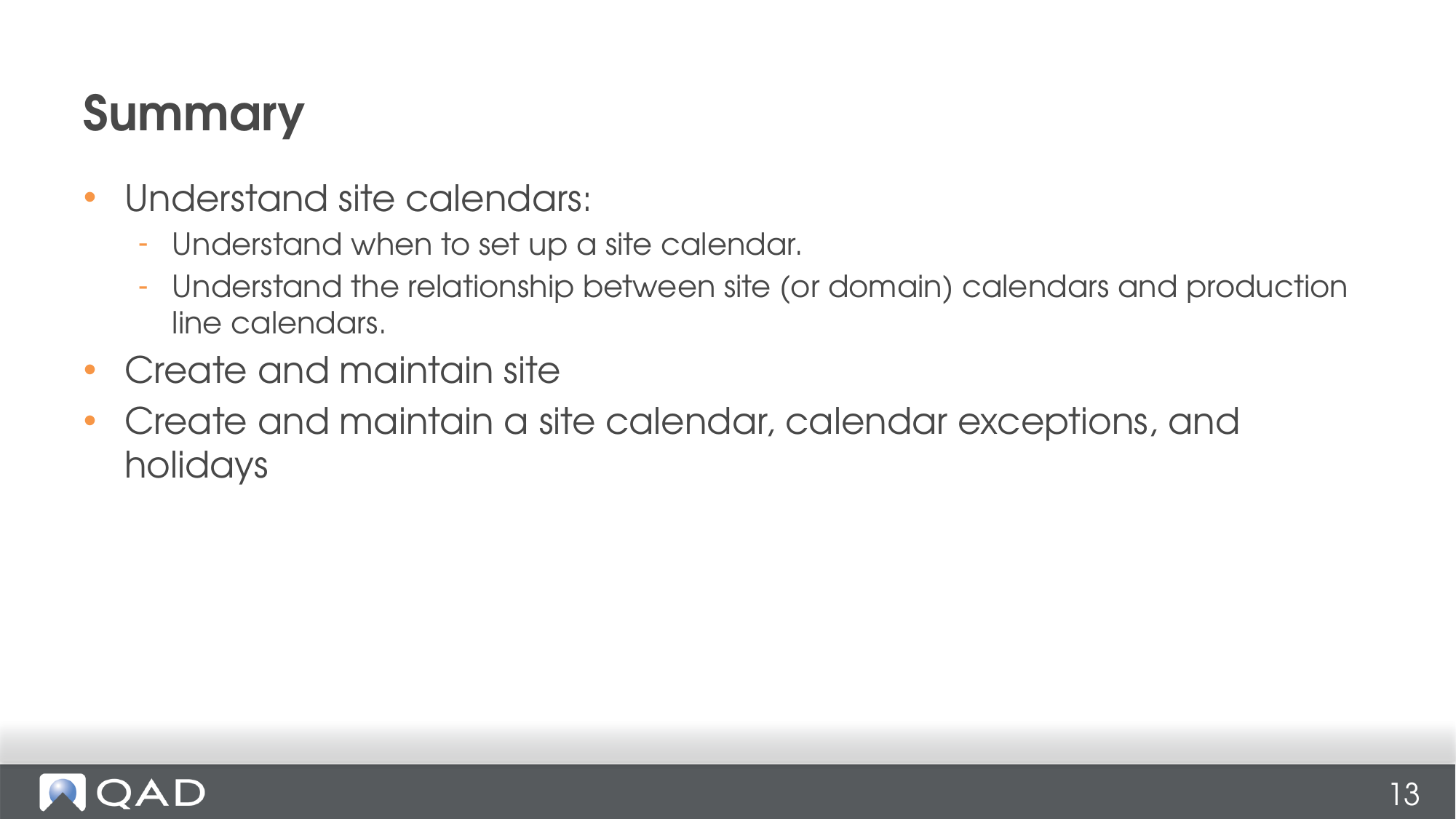

# Summary
Understand site calendars:
Understand when to set up a site calendar.
Understand the relationship between site (or domain) calendars and production line calendars.
Create and maintain site
Create and maintain a site calendar, calendar exceptions, and holidays
13